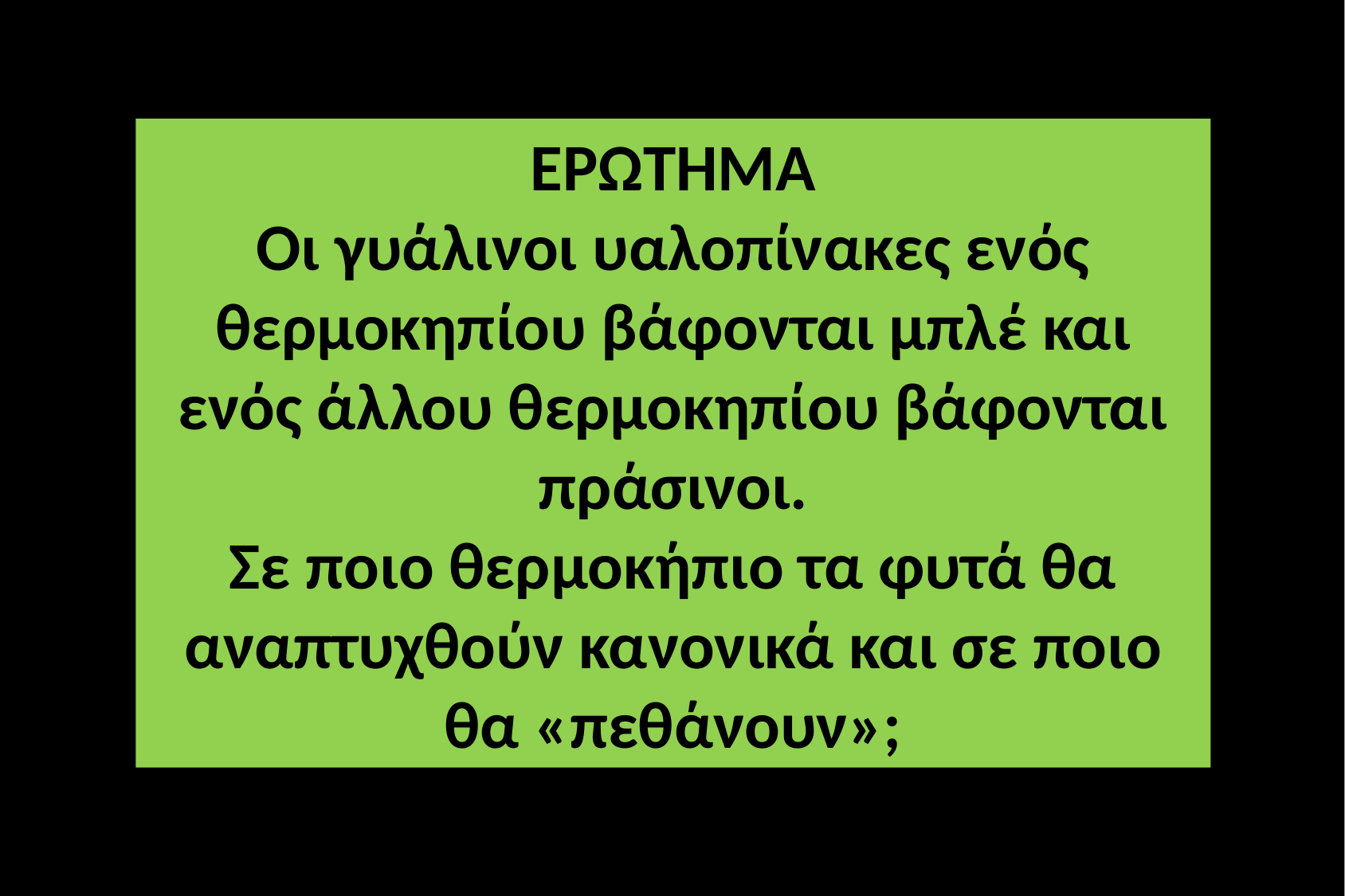

ΕΡΩΤΗΜΑ
Οι γυάλινοι υαλοπίνακες ενός θερμοκηπίου βάφονται μπλέ και ενός άλλου θερμοκηπίου βάφονται πράσινοι.
Σε ποιο θερμοκήπιο τα φυτά θα αναπτυχθούν κανονικά και σε ποιο θα «πεθάνουν»;